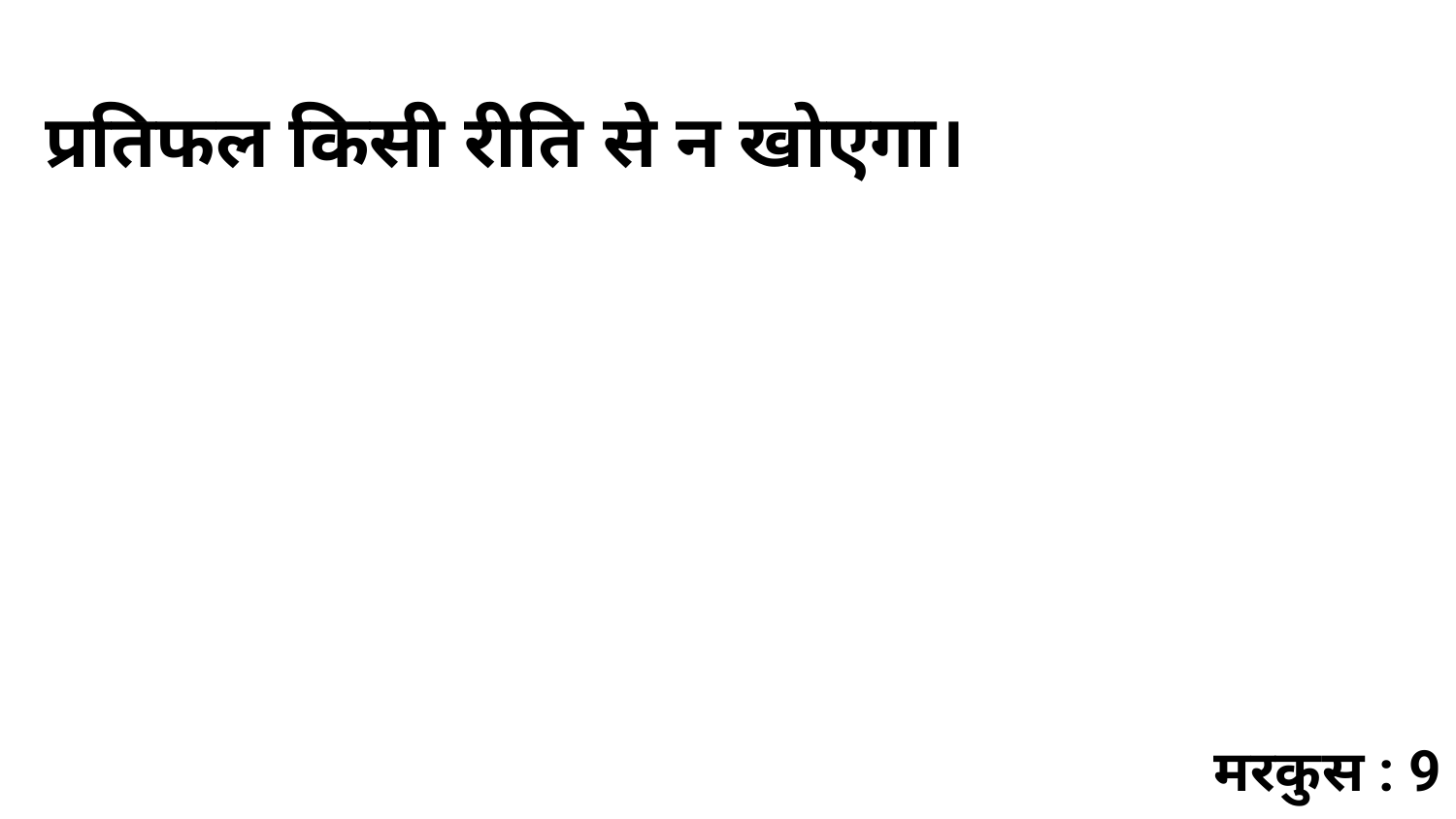

प्रतिफल किसी रीति से न खोएगा।
मरकुस : 9